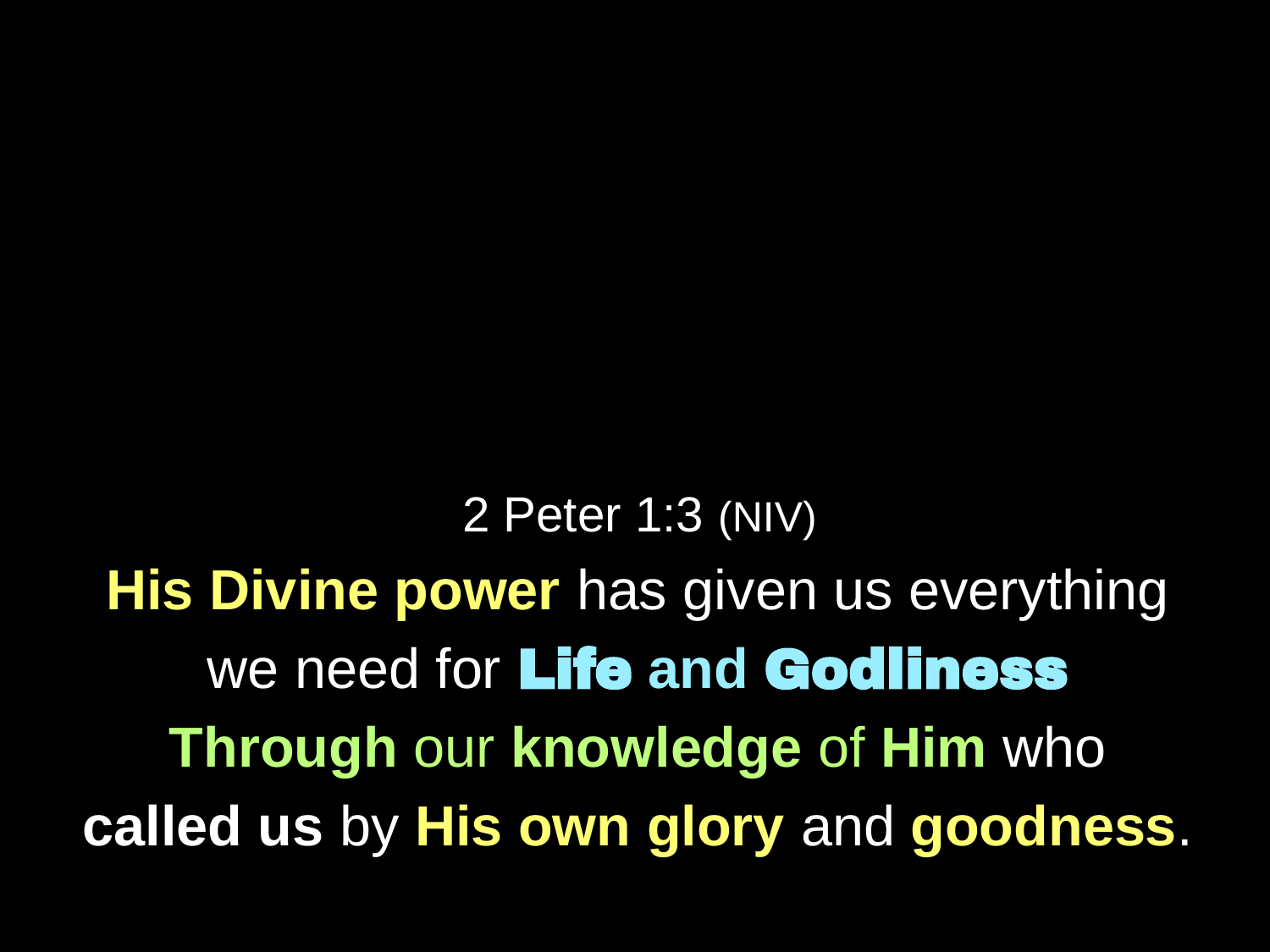

2 Peter 1:3 (NIV)
His Divine power has given us everything
we need for Life and Godliness
Through our knowledge of Him who
called us by His own glory and goodness.